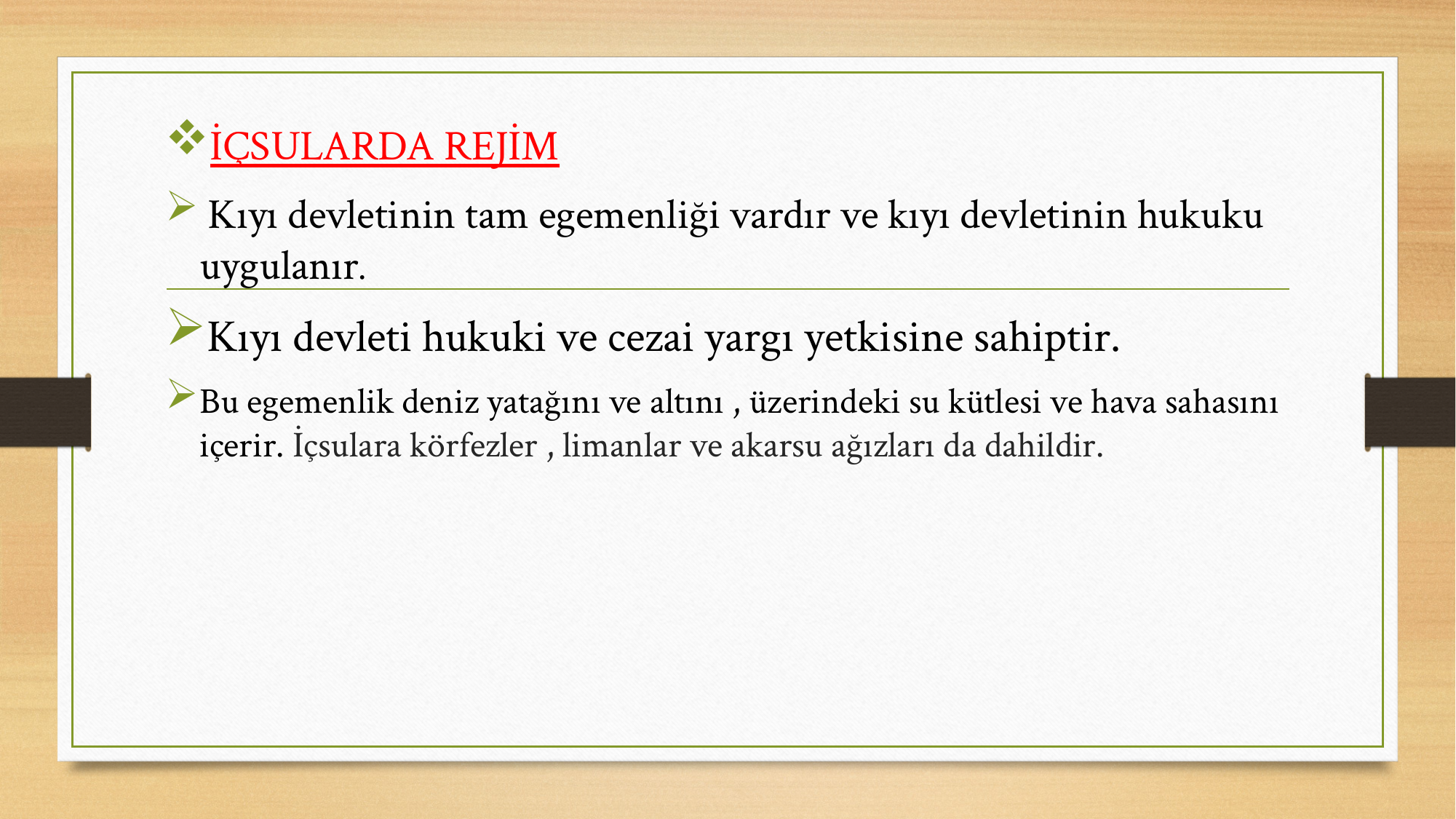

İÇSULARDA REJİM
 Kıyı devletinin tam egemenliği vardır ve kıyı devletinin hukuku uygulanır.
Kıyı devleti hukuki ve cezai yargı yetkisine sahiptir.
Bu egemenlik deniz yatağını ve altını , üzerindeki su kütlesi ve hava sahasını içerir. İçsulara körfezler , limanlar ve akarsu ağızları da dahildir.